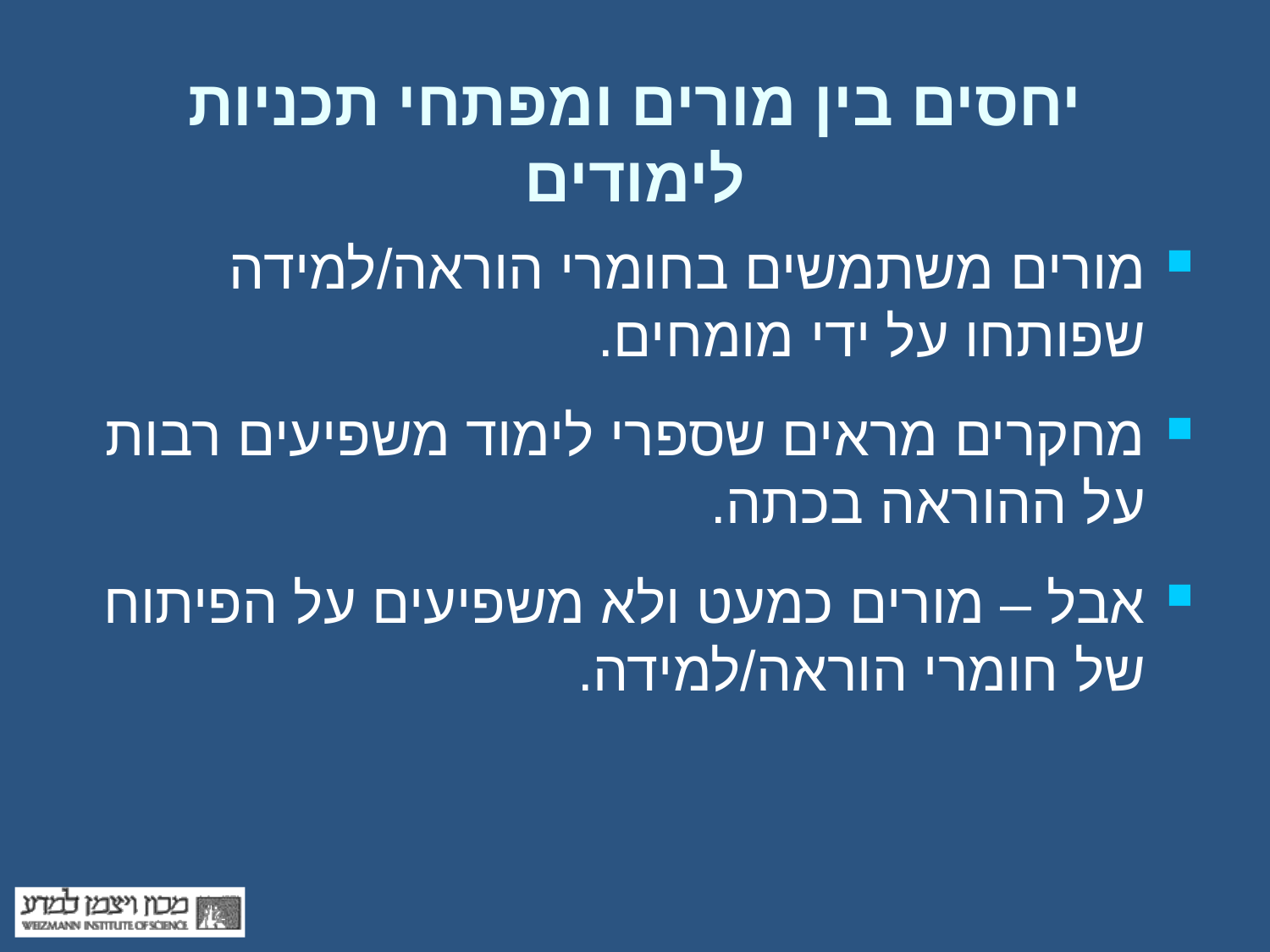

# יחסים בין מורים ומפתחי תכניות לימודים
מורים משתמשים בחומרי הוראה/למידה שפותחו על ידי מומחים.
מחקרים מראים שספרי לימוד משפיעים רבות על ההוראה בכתה.
אבל – מורים כמעט ולא משפיעים על הפיתוח של חומרי הוראה/למידה.